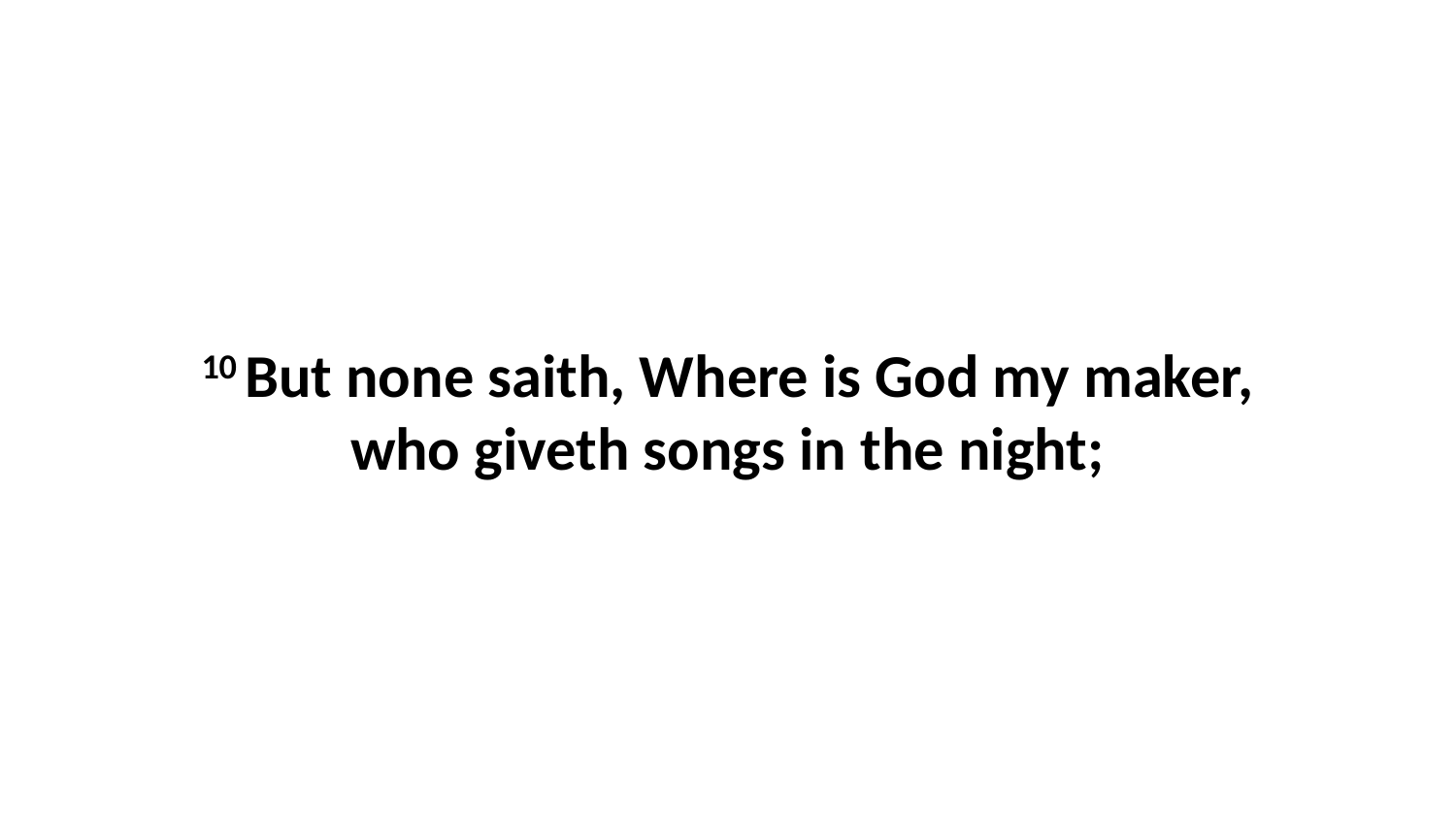

10 But none saith, Where is God my maker, who giveth songs in the night;